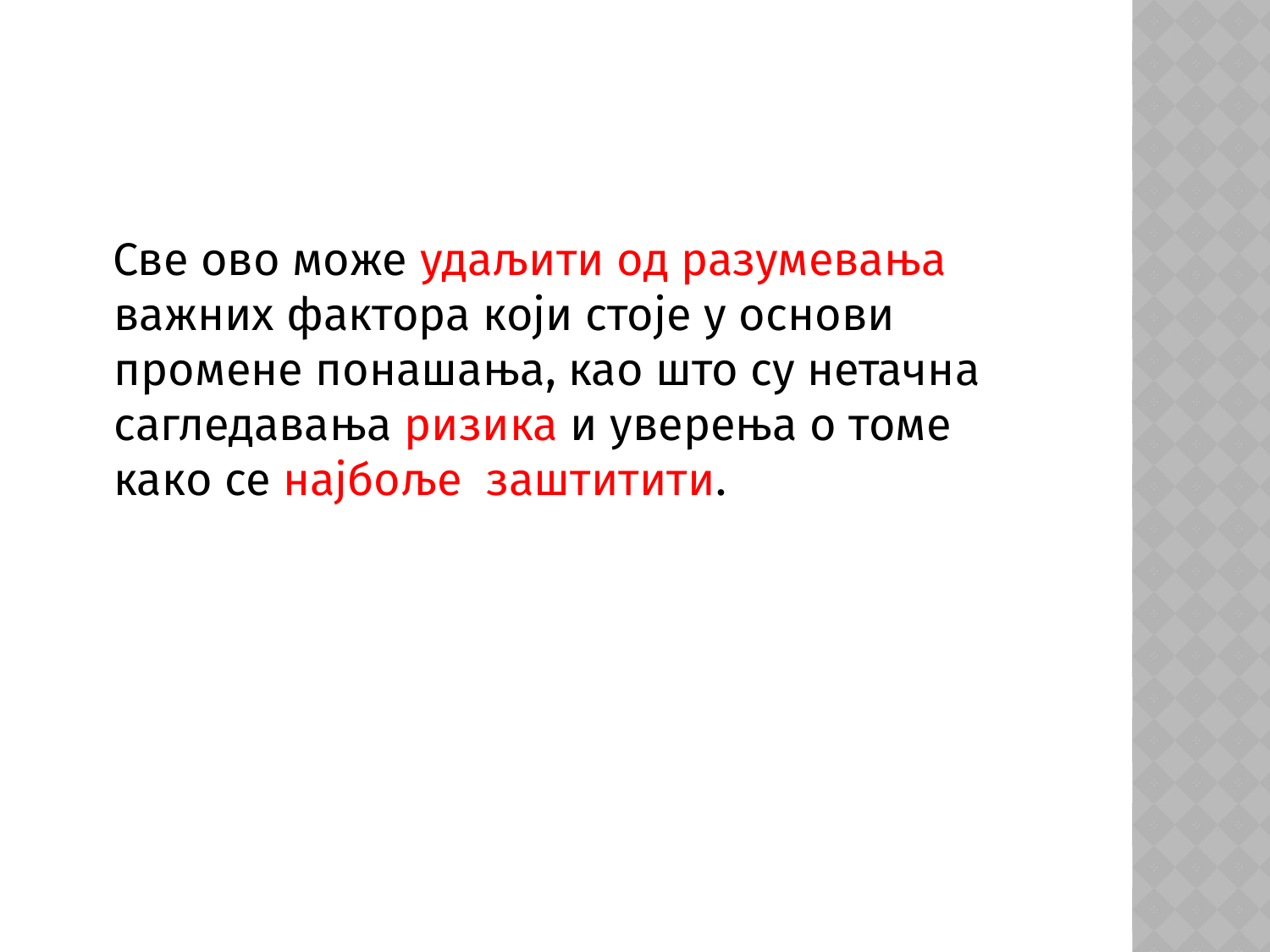

Све ово може удаљити од разумевања важних фактора који стоје у основи промене понашања, као што су нетачна сагледавања ризика и уверења о томе како се најбоље  заштитити.